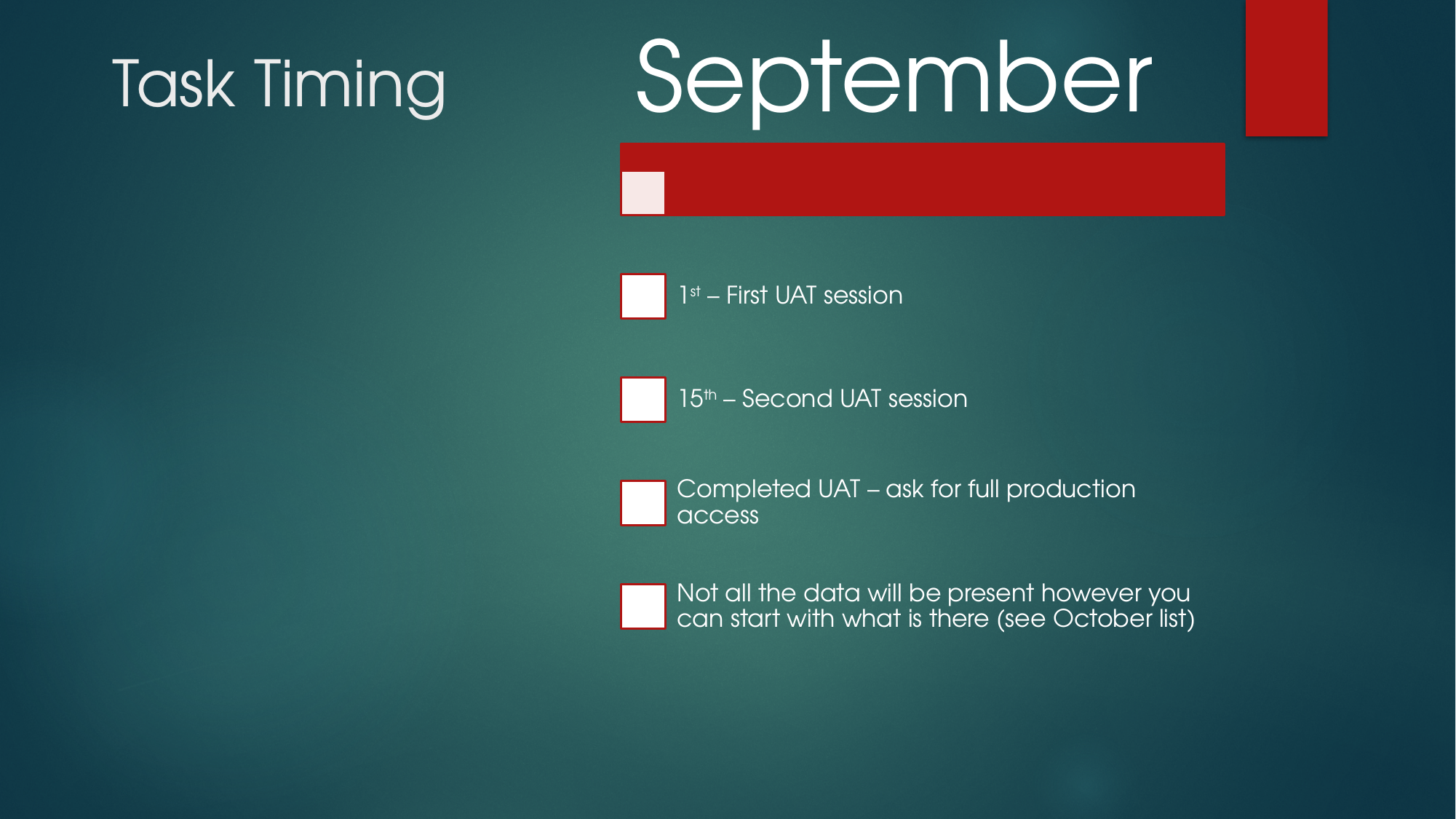

September
1st – First UAT session
15th – Second UAT session
Completed UAT – ask for full production access
Not all the data will be present however you can start with what is there (see October list)
# Task Timing